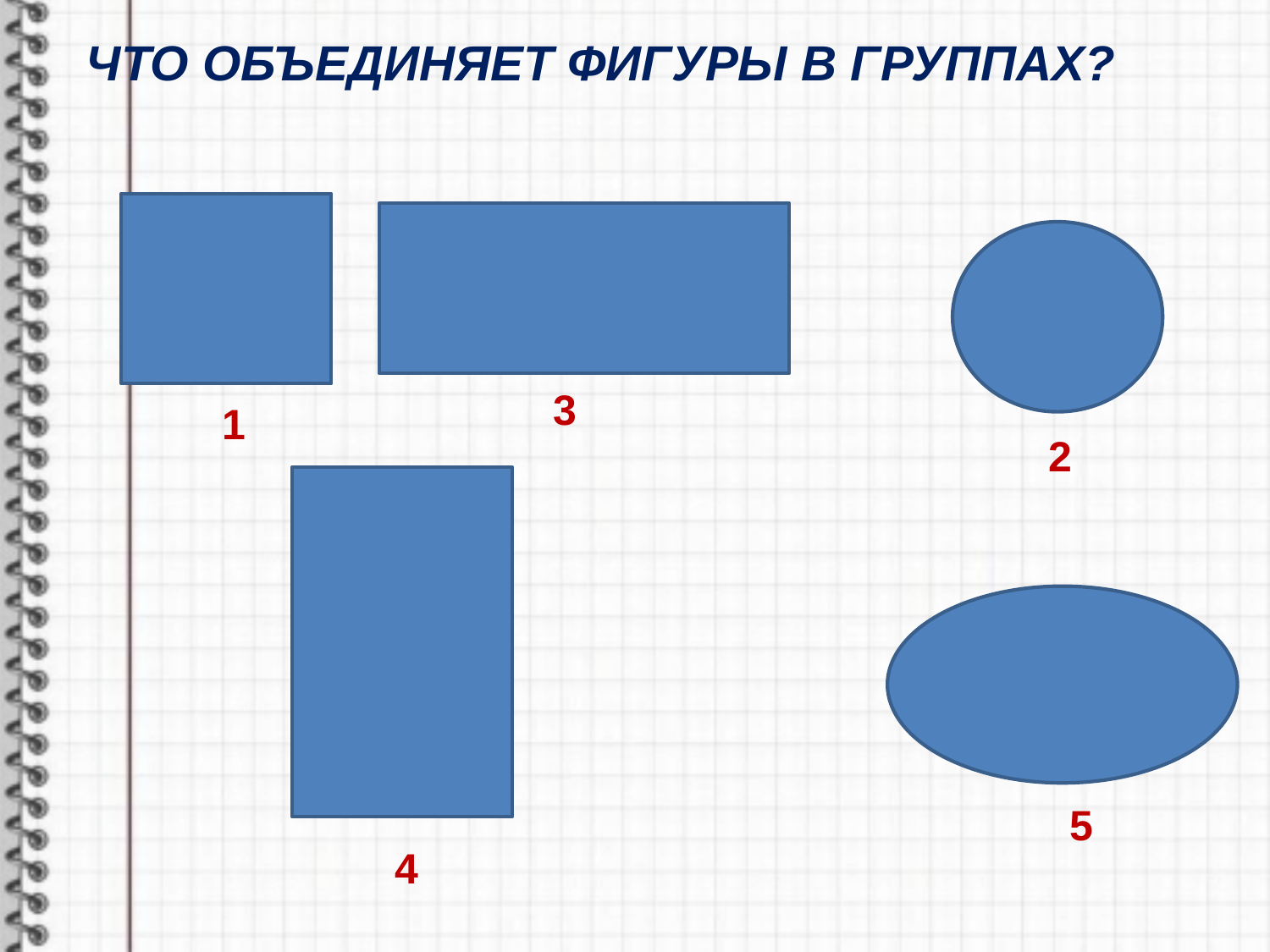

# ЧТО ОБЪЕДИНЯЕТ ФИГУРЫ В ГРУППАХ?

3
1
2

5
4